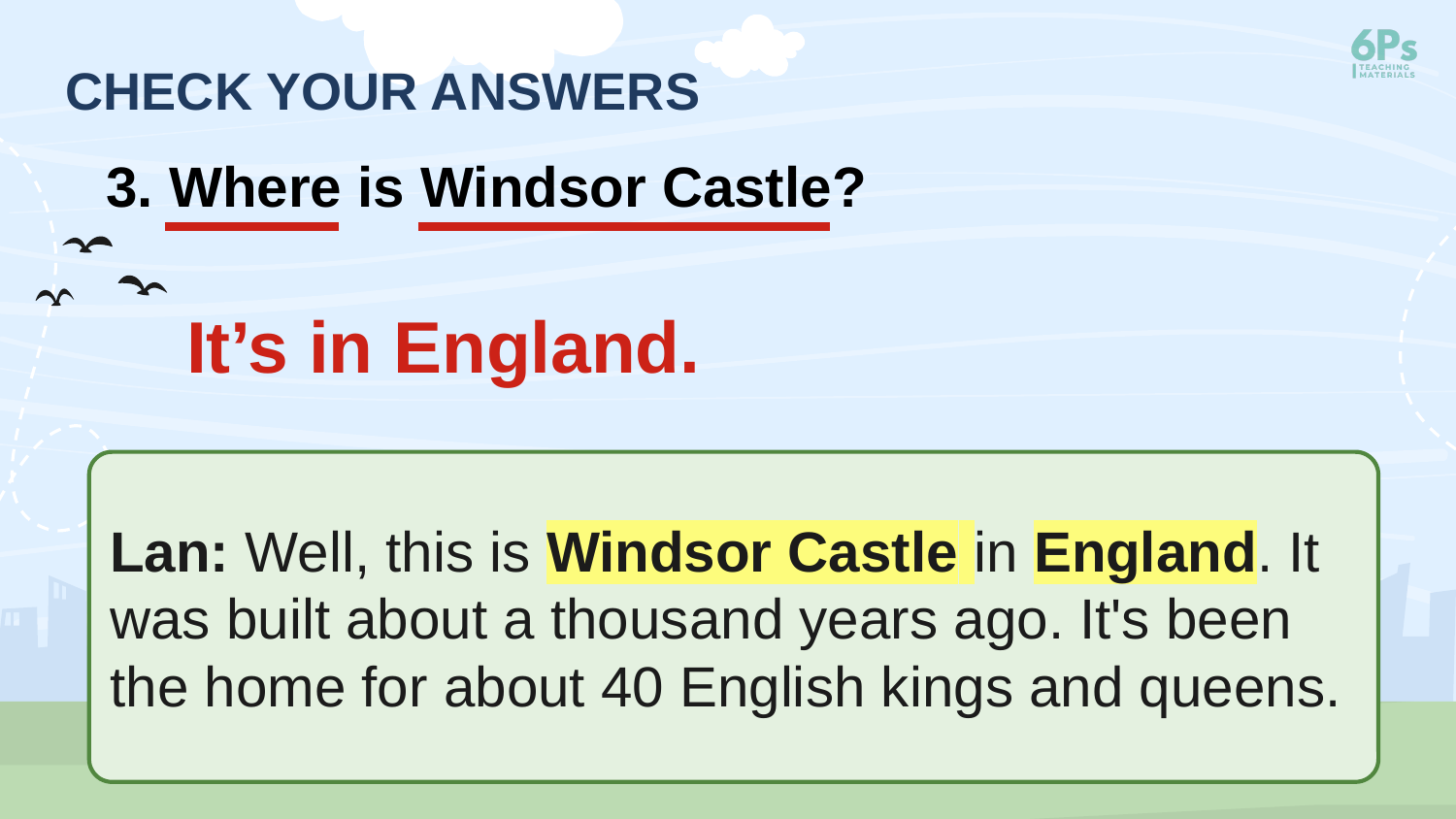

# CHECK YOUR ANSWERS
3. Where is Windsor Castle?
It’s in England.
Lan: Well, this is Windsor Castle in England. It was built about a thousand years ago. It's been the home for about 40 English kings and queens.